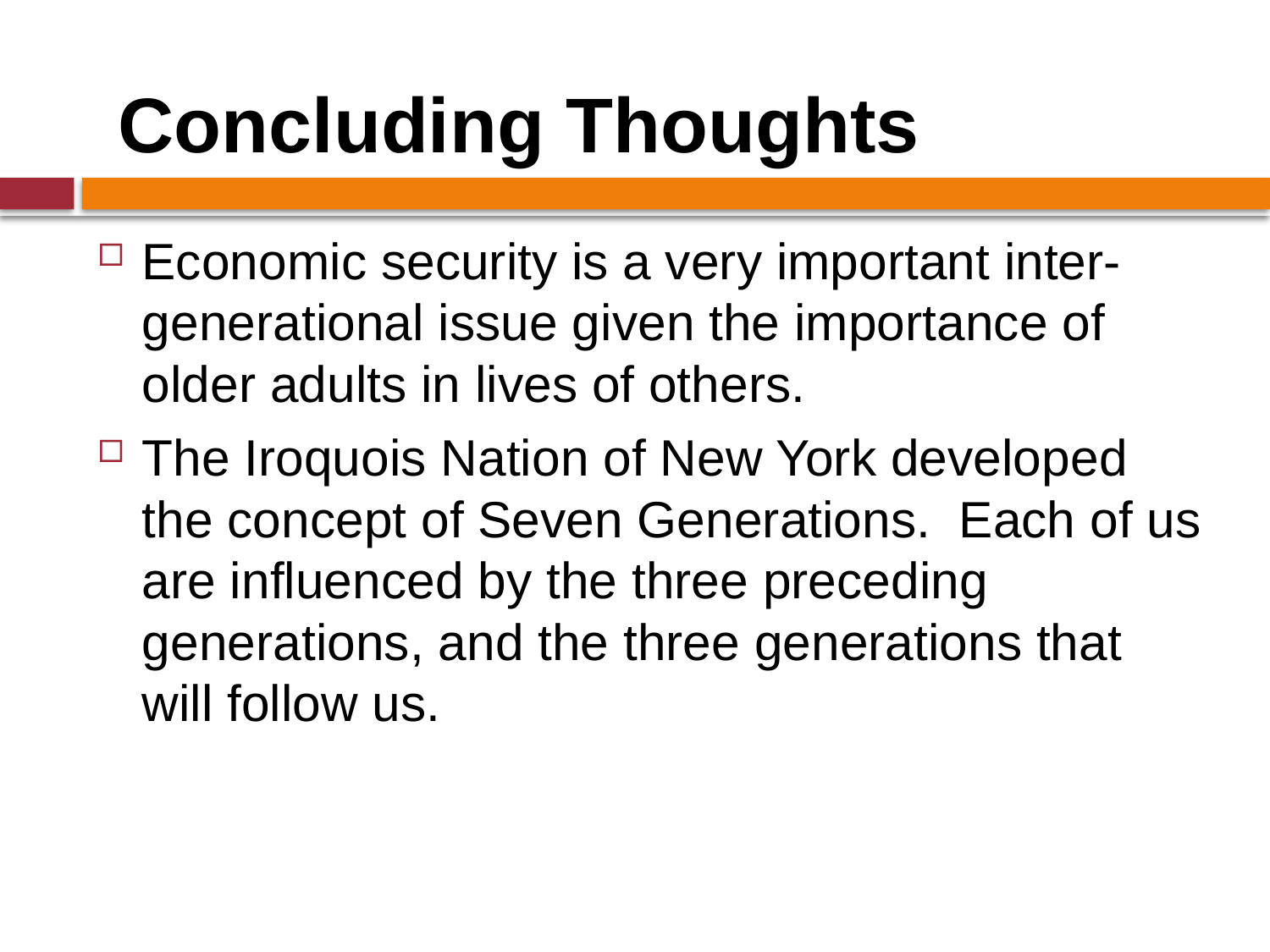

Concluding Thoughts
Economic security is a very important inter-generational issue given the importance of older adults in lives of others.
The Iroquois Nation of New York developed the concept of Seven Generations.  Each of us are influenced by the three preceding generations, and the three generations that will follow us.